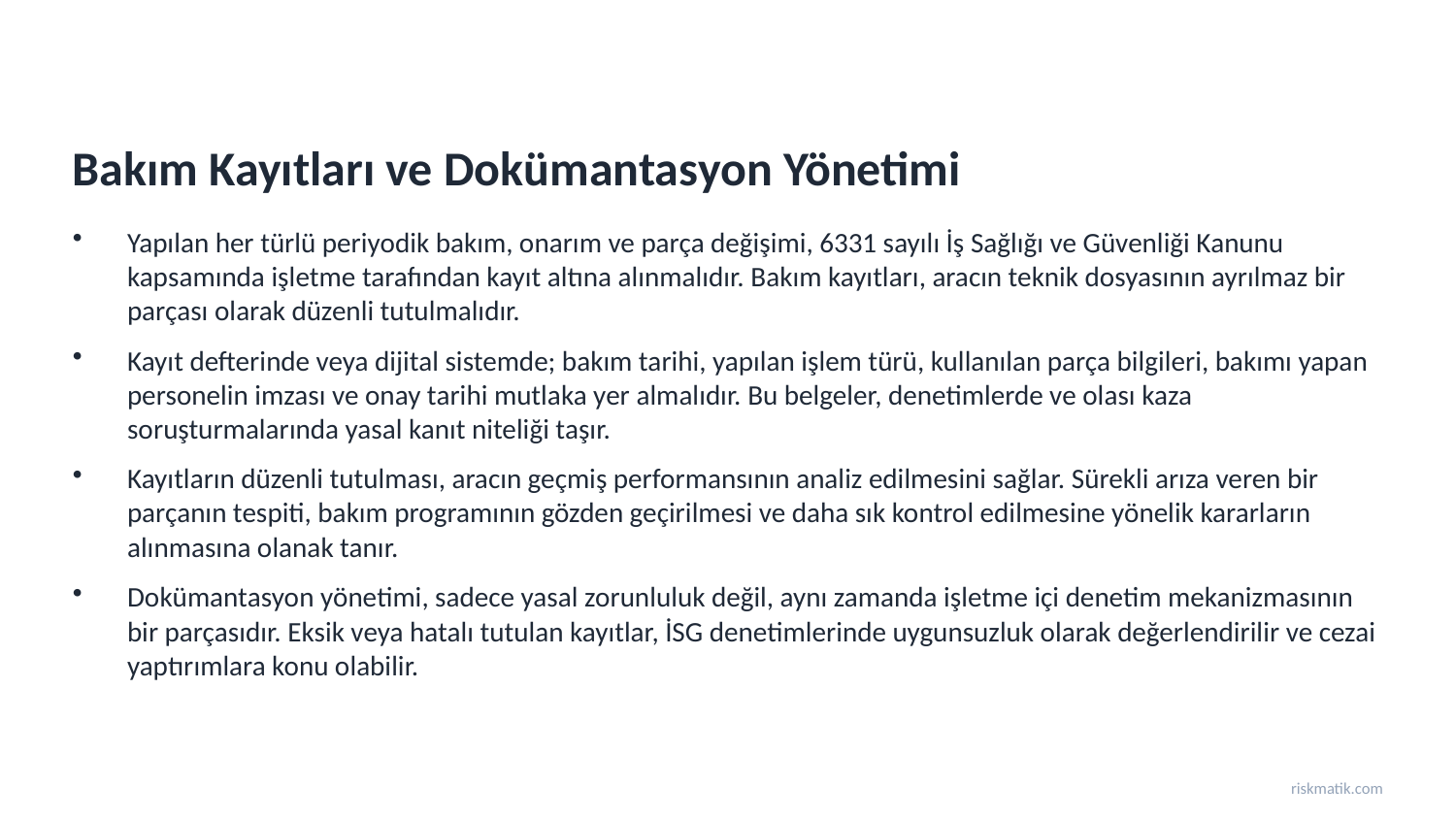

Bakım Kayıtları ve Dokümantasyon Yönetimi
Yapılan her türlü periyodik bakım, onarım ve parça değişimi, 6331 sayılı İş Sağlığı ve Güvenliği Kanunu kapsamında işletme tarafından kayıt altına alınmalıdır. Bakım kayıtları, aracın teknik dosyasının ayrılmaz bir parçası olarak düzenli tutulmalıdır.
Kayıt defterinde veya dijital sistemde; bakım tarihi, yapılan işlem türü, kullanılan parça bilgileri, bakımı yapan personelin imzası ve onay tarihi mutlaka yer almalıdır. Bu belgeler, denetimlerde ve olası kaza soruşturmalarında yasal kanıt niteliği taşır.
Kayıtların düzenli tutulması, aracın geçmiş performansının analiz edilmesini sağlar. Sürekli arıza veren bir parçanın tespiti, bakım programının gözden geçirilmesi ve daha sık kontrol edilmesine yönelik kararların alınmasına olanak tanır.
Dokümantasyon yönetimi, sadece yasal zorunluluk değil, aynı zamanda işletme içi denetim mekanizmasının bir parçasıdır. Eksik veya hatalı tutulan kayıtlar, İSG denetimlerinde uygunsuzluk olarak değerlendirilir ve cezai yaptırımlara konu olabilir.
riskmatik.com